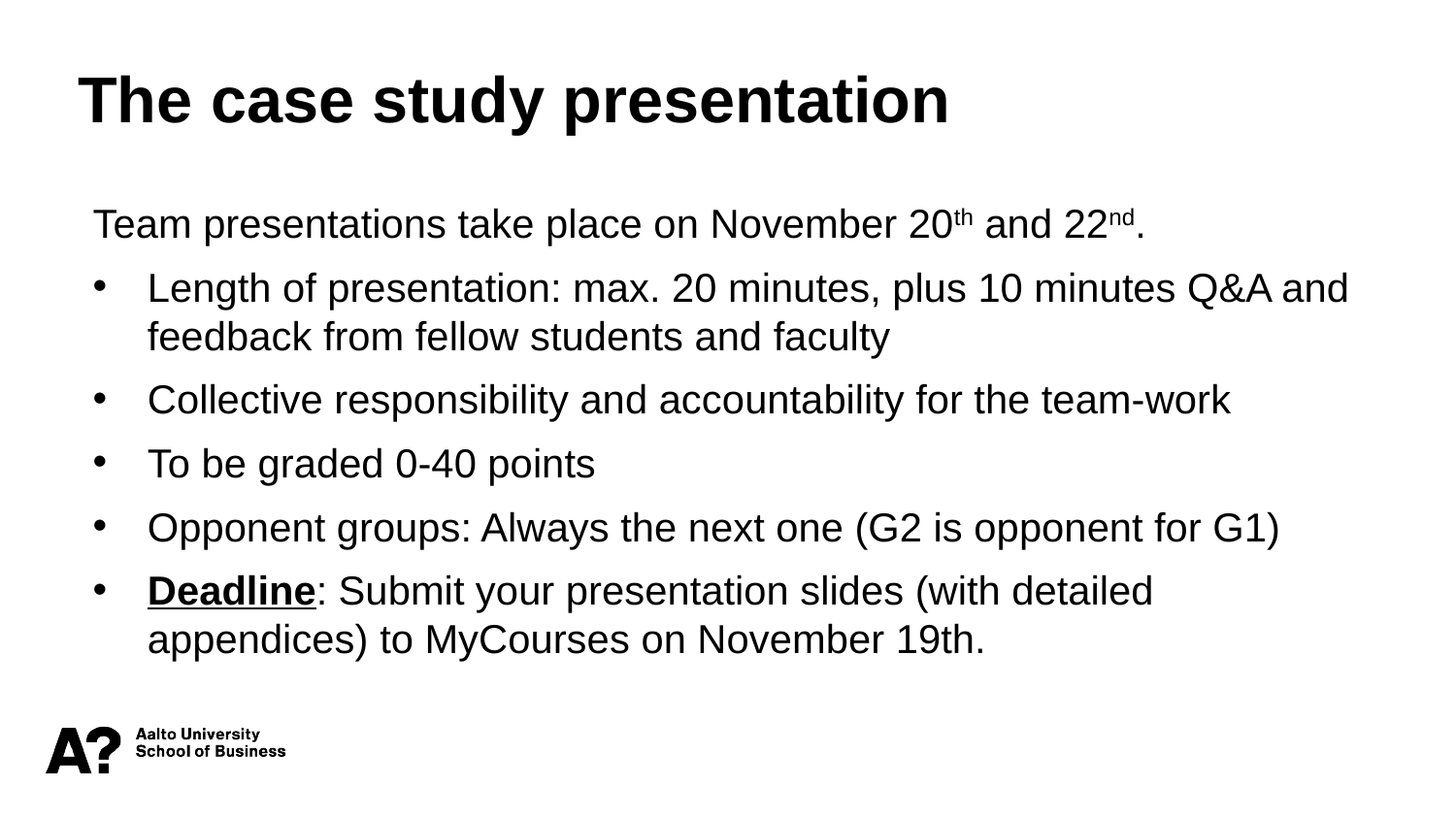

The case study presentation
Team presentations take place on November 20th and 22nd.
Length of presentation: max. 20 minutes, plus 10 minutes Q&A and  feedback from fellow students and faculty
Collective responsibility and accountability for the team-work
To be graded 0-40 points
Opponent groups: Always the next one (G2 is opponent for G1)
Deadline: Submit your presentation slides (with detailed appendices) to MyCourses on November 19th.